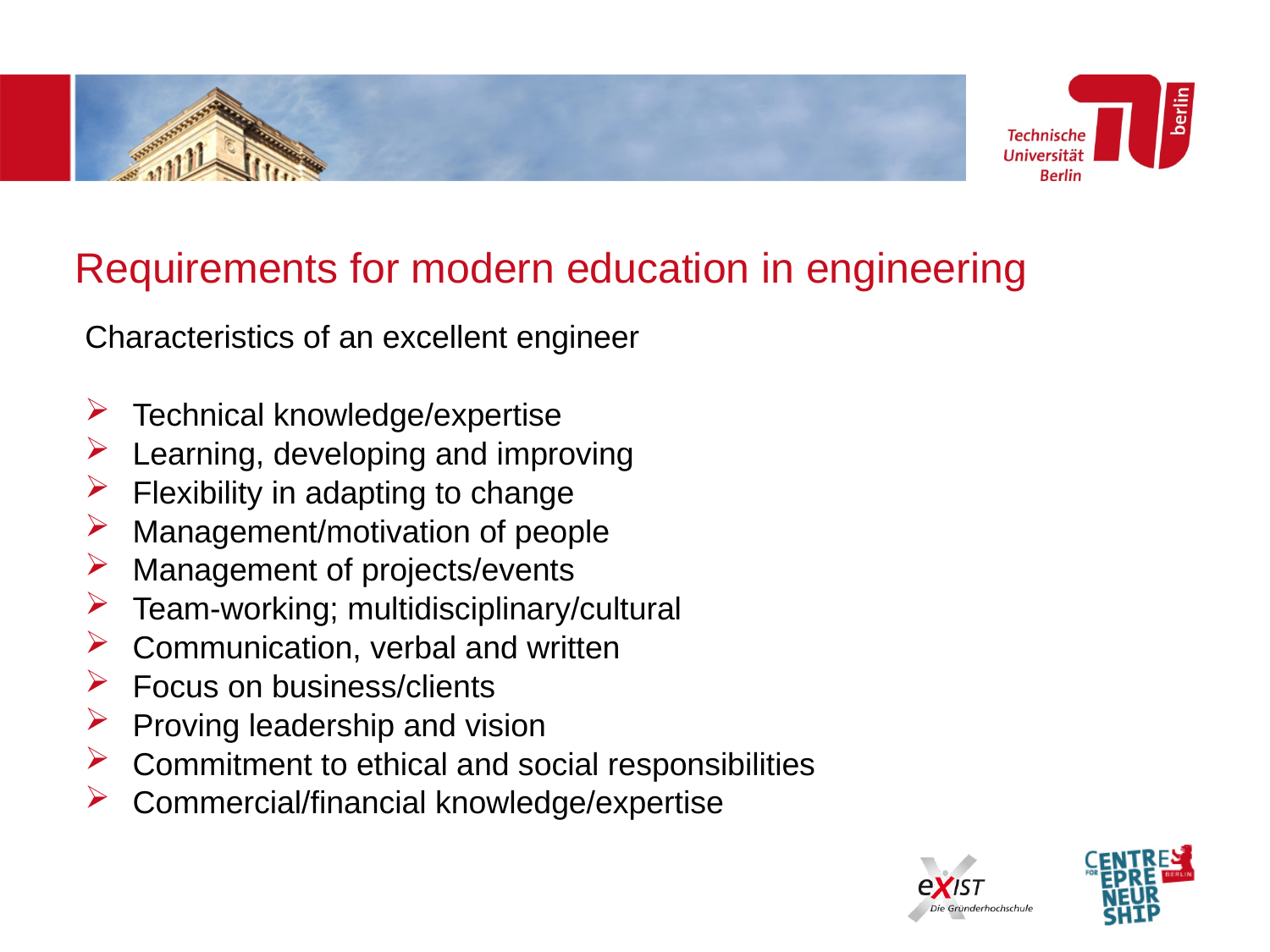

# Requirements for modern education in engineering
Characteristics of an excellent engineer

Technical knowledge/expertise
Learning, developing and improving
Flexibility in adapting to change
Management/motivation of people
Management of projects/events
Team-working; multidisciplinary/cultural
Communication, verbal and written
Focus on business/clients
Proving leadership and vision
Commitment to ethical and social responsibilities
Commercial/financial knowledge/expertise